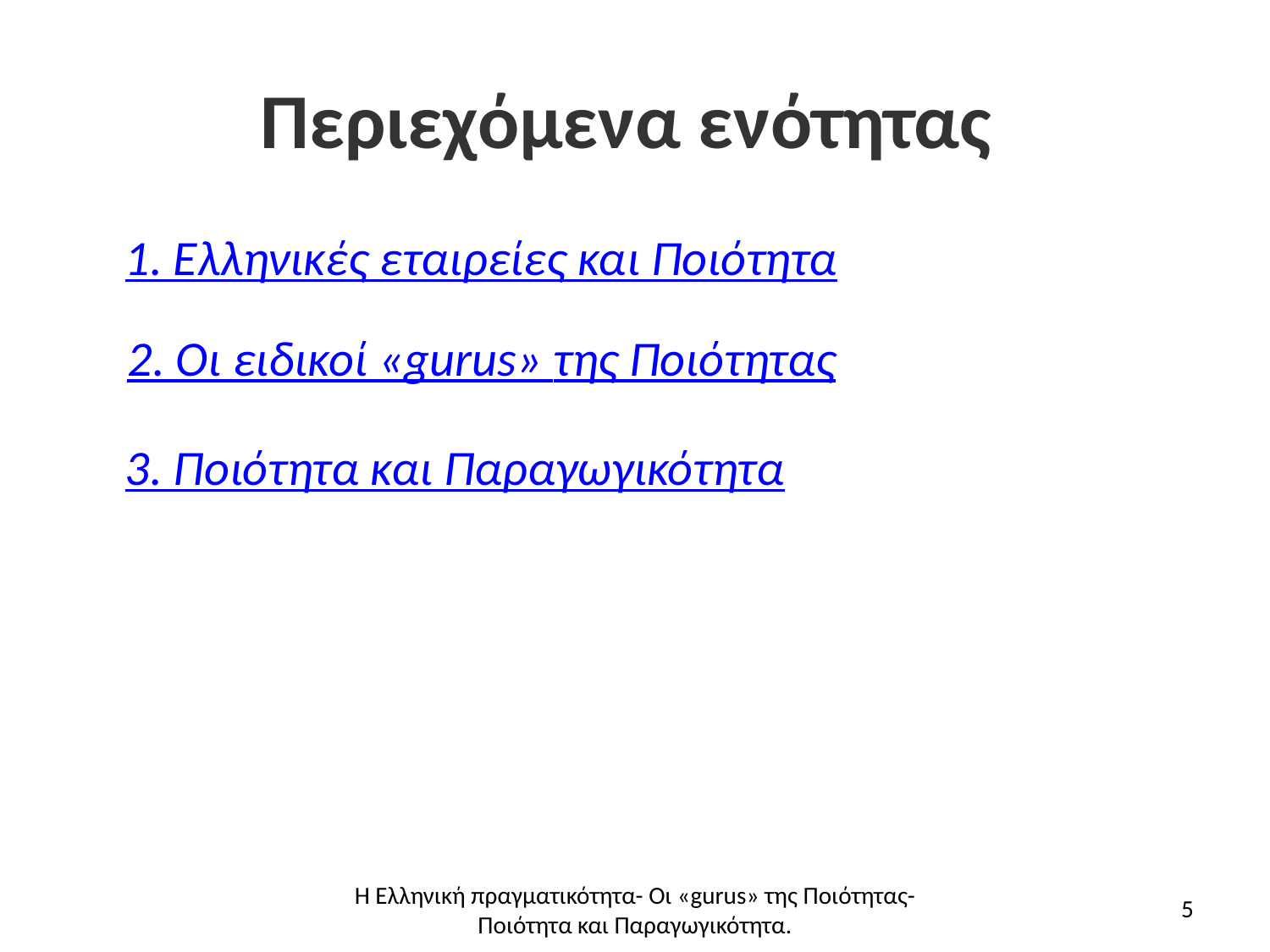

# Περιεχόμενα ενότητας
1. Ελληνικές εταιρείες και Ποιότητα
2. Οι ειδικοί «gurus» της Ποιότητας
3. Ποιότητα και Παραγωγικότητα
Η Ελληνική πραγματικότητα- Οι «gurus» της Ποιότητας- Ποιότητα και Παραγωγικότητα.
5